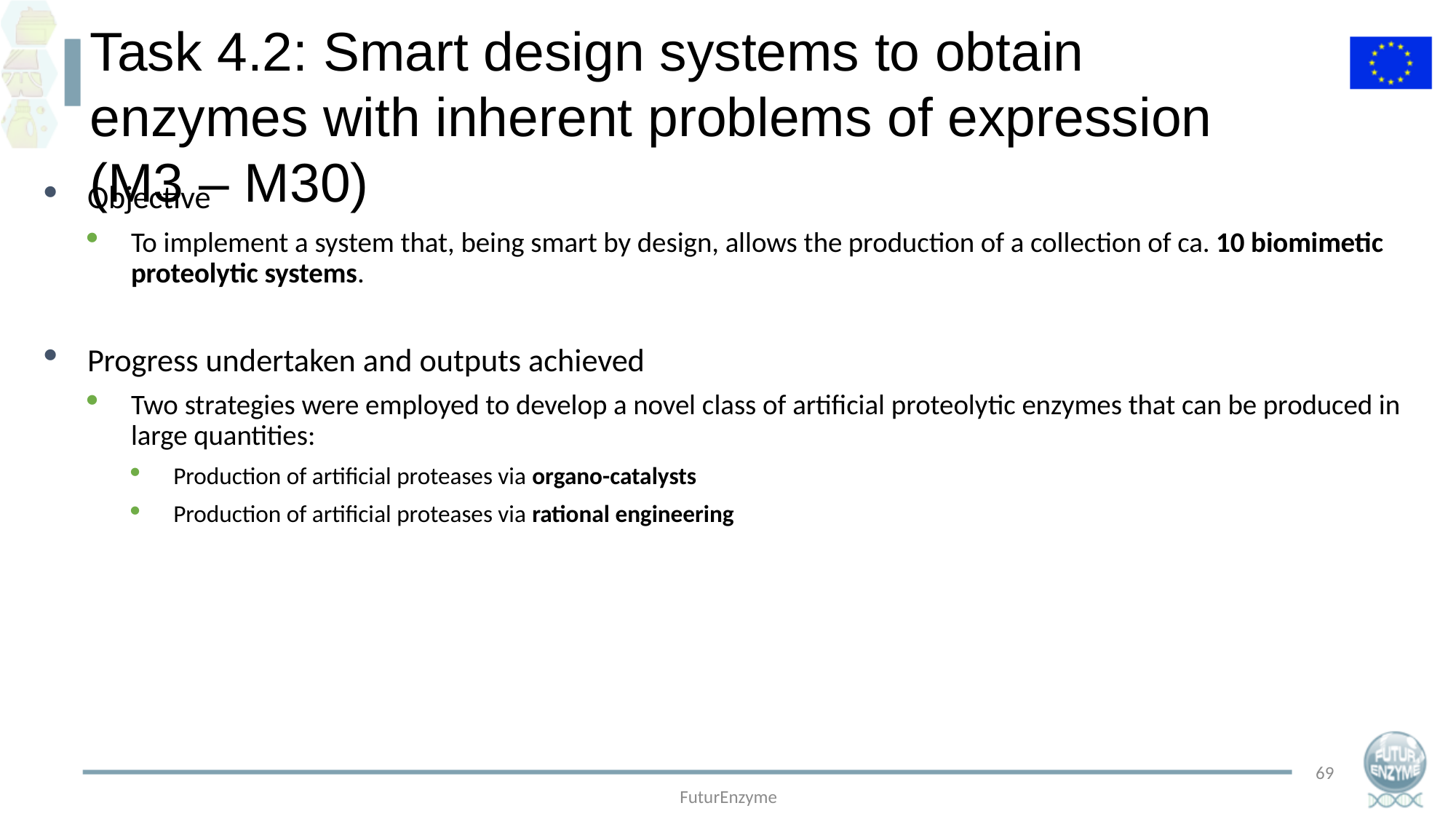

Task 4.2: Smart design systems to obtain enzymes with inherent problems of expression (M3 – M30)
Objective
To implement a system that, being smart by design, allows the production of a collection of ca. 10 biomimetic proteolytic systems.

Progress undertaken and outputs achieved
Two strategies were employed to develop a novel class of artificial proteolytic enzymes that can be produced in large quantities:
Production of artificial proteases via organo-catalysts
Production of artificial proteases via rational engineering
69
FuturEnzyme